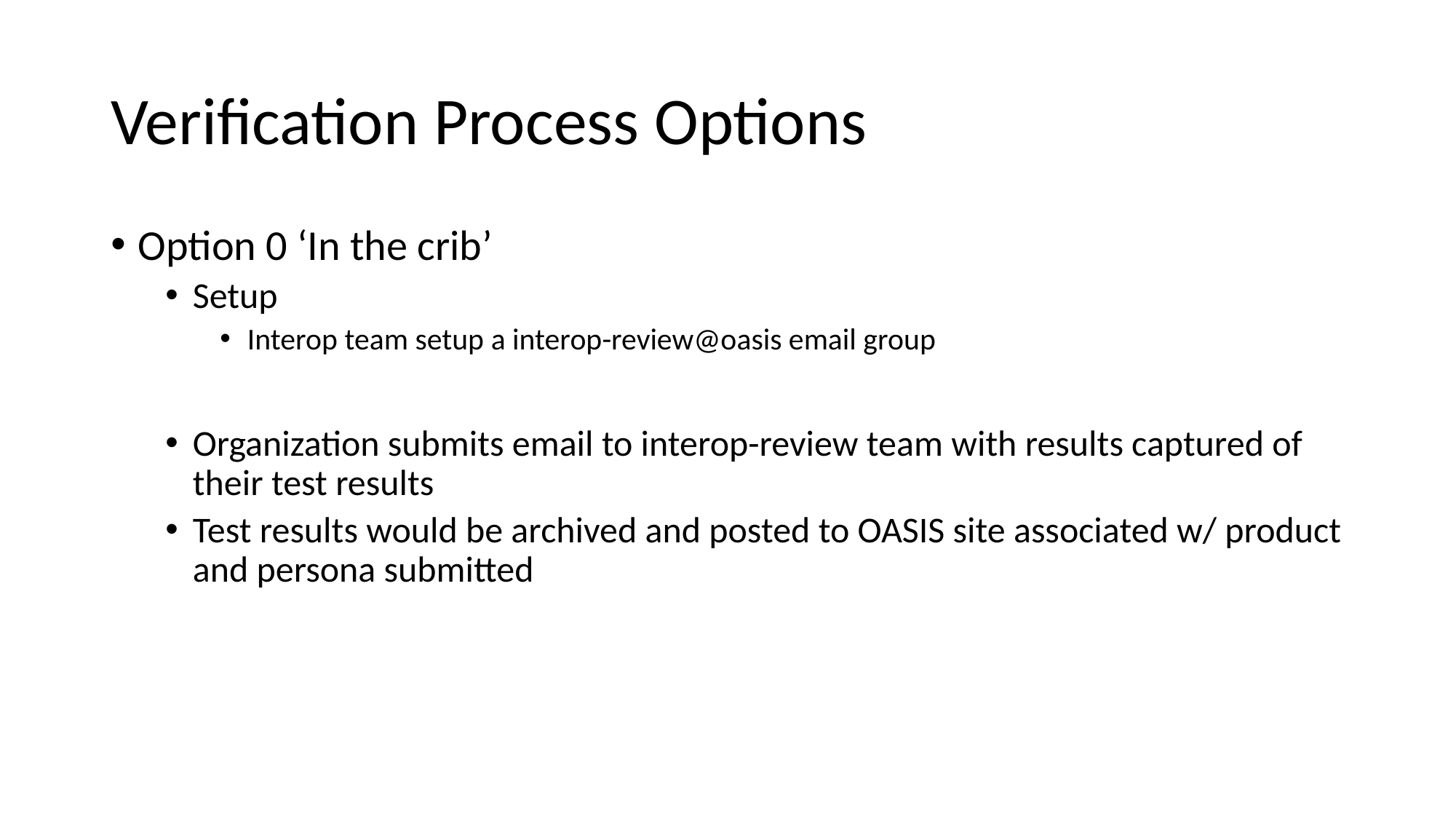

# Verification Process Options
Option 0 ‘In the crib’
Setup
Interop team setup a interop-review@oasis email group

Organization submits email to interop-review team with results captured of their test results
Test results would be archived and posted to OASIS site associated w/ product and persona submitted